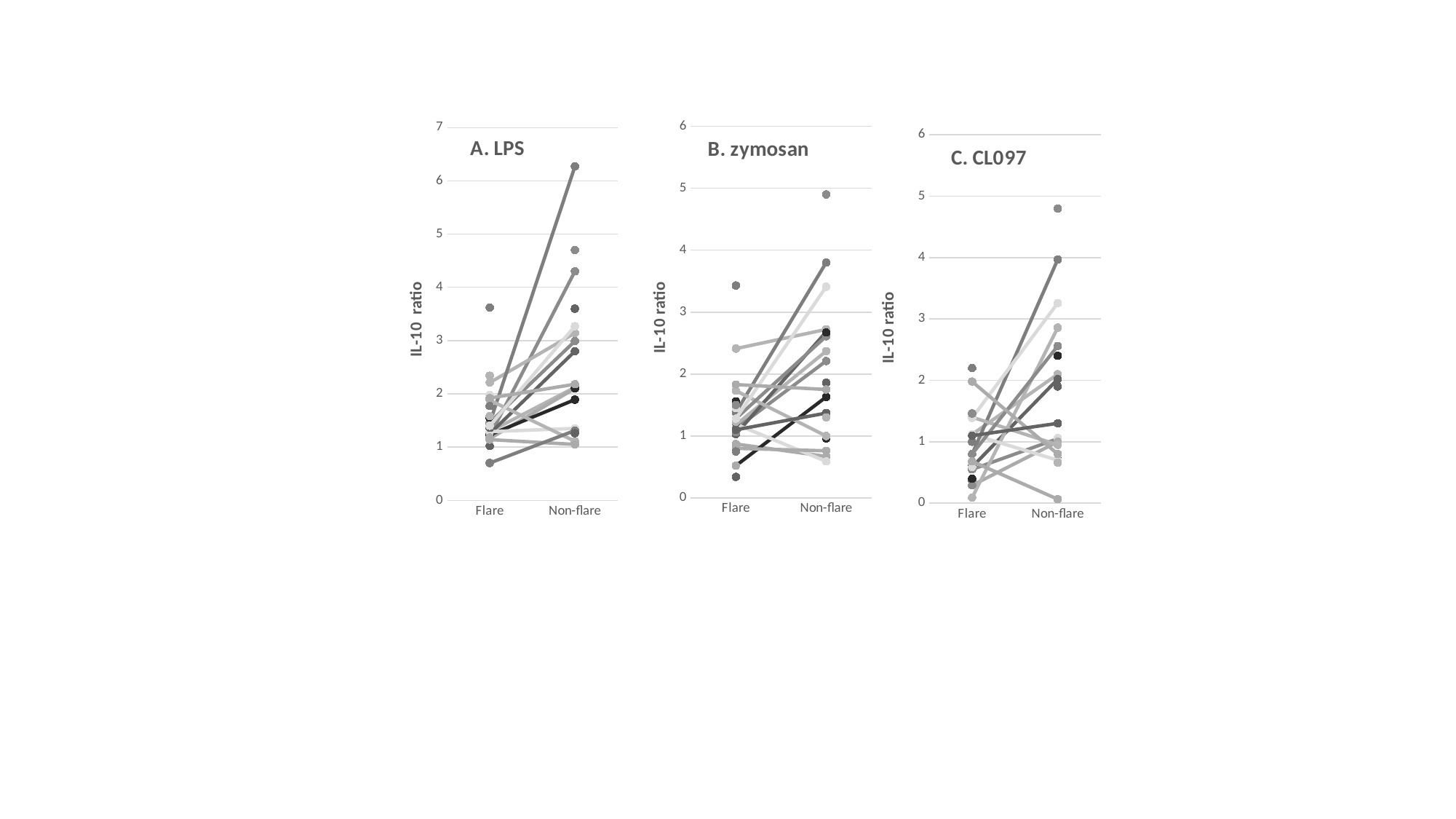

### Chart: A. LPS

| Category |  |  |  |  |  |  |  |  |  |  |  |  |  |  |  |  |  |  |  |  |  |  |  |  |  |  |  |  |  |  |
|---|---|---|---|---|---|---|---|---|---|---|---|---|---|---|---|---|---|---|---|---|---|---|---|---|---|---|---|---|---|---|
| Flare | 1.02 | 1.29 | 1.21 | None | None | 1.16 | 3.62 | 1.25 | 2.21 | 1.43 | 1.23 | 1.29 | 1.18 | 1.45 | None | 1.88 | 1.46 | 1.55 | 1.98 | 1.14 | 1.77 | 1.36 | 2.34 | None | None | 1.4 | 1.92 | 0.7 | None | 1.58 |
| Non-flare | None | 2.12 | 4.3 | 1.26 | 1.9 | 2.1 | None | 2.8 | 3.14 | None | 1.89 | 1.35 | None | 6.27 | 3.6 | 1.11 | 2.99 | None | None | 1.05 | None | None | None | 4.7 | 2.1 | 3.27 | 2.18 | 1.31 | 1.26 | None |

### Chart: B. zymosan

| Category |  |  |  |  |  |  |  |  |  |  |  |  |  |  |  |  |  |  |  |  |  |  |  |  |  |  |  |  |  |  |  |
|---|---|---|---|---|---|---|---|---|---|---|---|---|---|---|---|---|---|---|---|---|---|---|---|---|---|---|---|---|---|---|---|
| Flare | 0.34 | 1.18 | 1.12 | None | None | 0.87 | 3.43 | 1.03 | 2.41 | 1.06 | 0.52 | 1.19 | 0.52 | 1.38 | None | 1.73 | 1.28 | 1.56 | 1.45 | 0.8 | 0.75 | 1.21 | 1.23 | None | None | 1.28 | 1.83 | None | 1.1 | None | 1.5 |
| Non-flare | None | 2.37 | 2.21 | 0.96 | 1.36 | 0.67 | None | 2.68 | 2.72 | None | 1.63 | 0.59 | None | 3.8 | 1.86 | 1.0 | 2.61 | None | None | 0.76 | None | None | None | 4.9 | 2.67 | 3.41 | 1.75 | None | 1.37 | 1.3 | None |

### Chart: C. CL097

| Category |  |  |  |  |  |  |  |  |  |  |  |  |  |  |  |  |  |  |  |  |  |  |  |  |  |  |  |  |  |  |  |
|---|---|---|---|---|---|---|---|---|---|---|---|---|---|---|---|---|---|---|---|---|---|---|---|---|---|---|---|---|---|---|---|
| Flare | 0.37 | 1.12 | 0.55 | None | None | 0.29 | 2.2 | 0.59 | 0.09 | 0.29 | 0.4 | 1.12 | 0.62 | 0.8 | None | 1.4 | 0.8 | 0.6 | 0.59 | 0.68 | 1.0 | None | 1.4 | None | None | 1.39 | 1.98 | None | 1.1 | None | 1.46 |
| Non-flare | None | 2.1 | 1.05 | 0.71 | 1.06 | 1.0 | None | 2.02 | 2.86 | None | None | 0.7 | None | 3.97 | 1.9 | 0.95 | 2.56 | None | None | 0.064 | None | None | None | 4.8 | 2.4 | 3.26 | 0.8 | None | 1.3 | 0.66 | None |